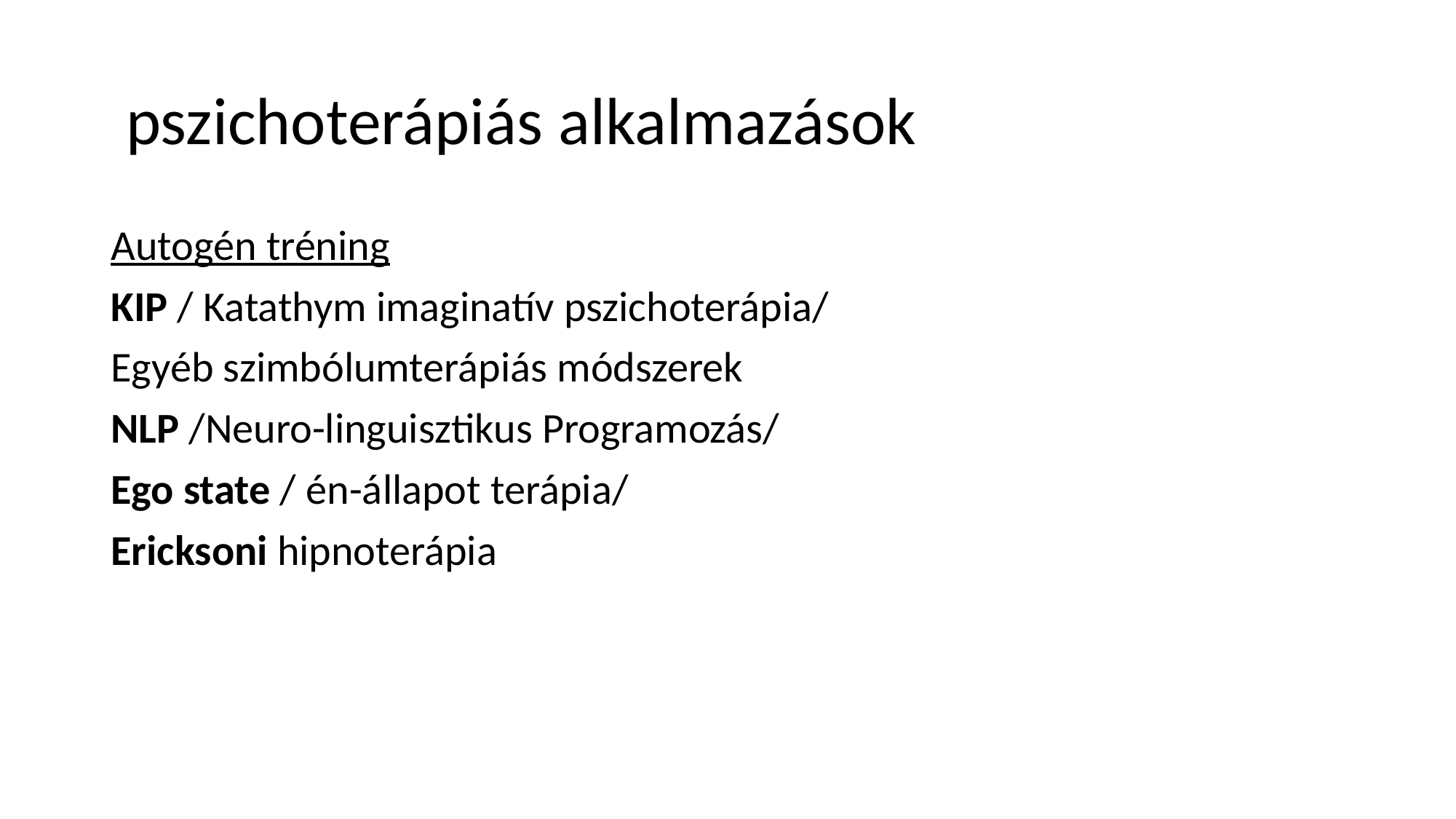

# pszichoterápiás alkalmazások
Autogén tréning
KIP / Katathym imaginatív pszichoterápia/
Egyéb szimbólumterápiás módszerek
NLP /Neuro-linguisztikus Programozás/
Ego state / én-állapot terápia/
Ericksoni hipnoterápia